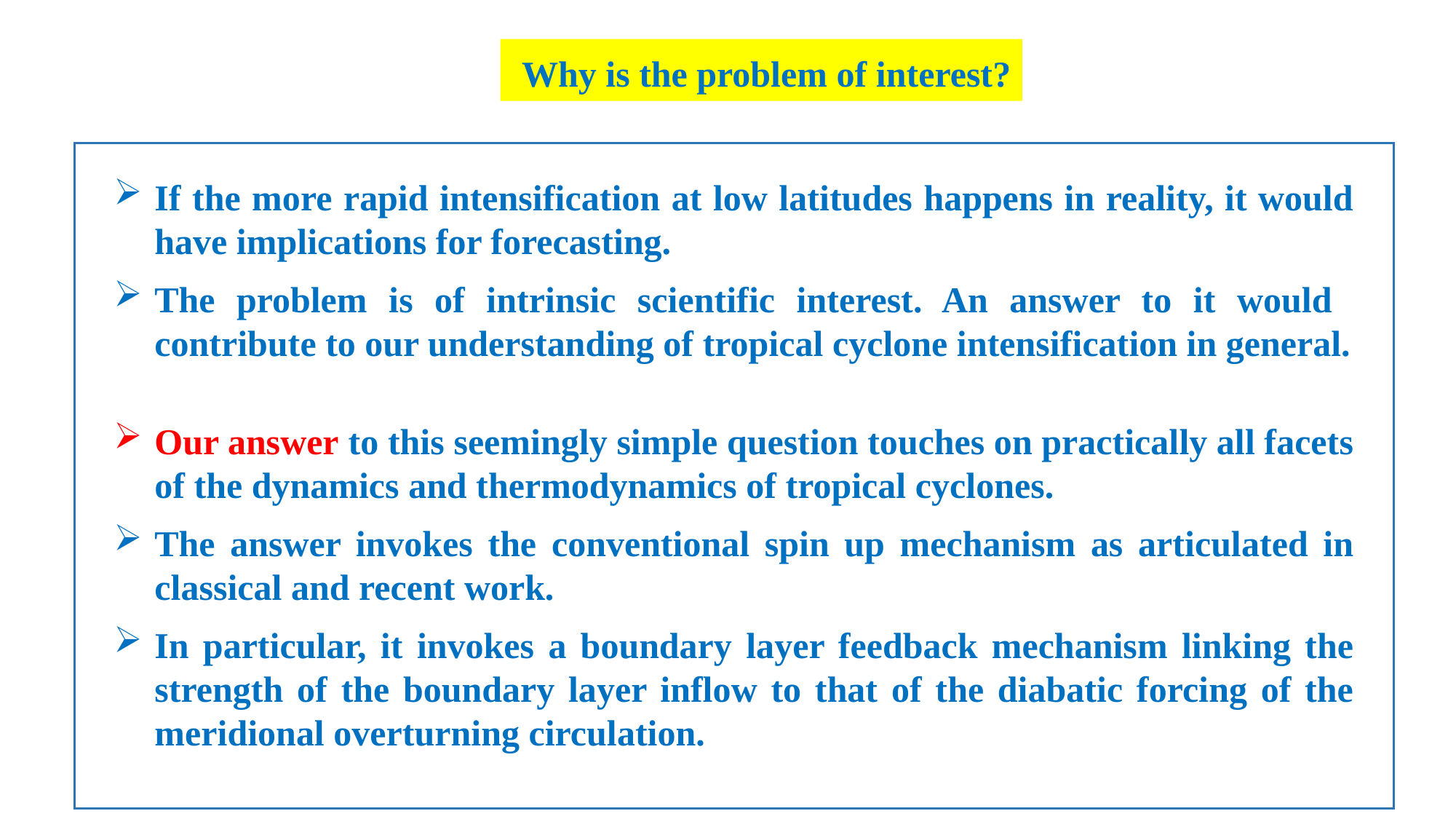

Why is the problem of interest?

If the more rapid intensification at low latitudes happens in reality, it would have implications for forecasting.
The problem is of intrinsic scientific interest. An answer to it would  contribute to our understanding of tropical cyclone intensification in general.
Our answer to this seemingly simple question touches on practically all facets of the dynamics and thermodynamics of tropical cyclones.
The answer invokes the conventional spin up mechanism as articulated in classical and recent work.
In particular, it invokes a boundary layer feedback mechanism linking the strength of the boundary layer inflow to that of the diabatic forcing of the meridional overturning circulation.